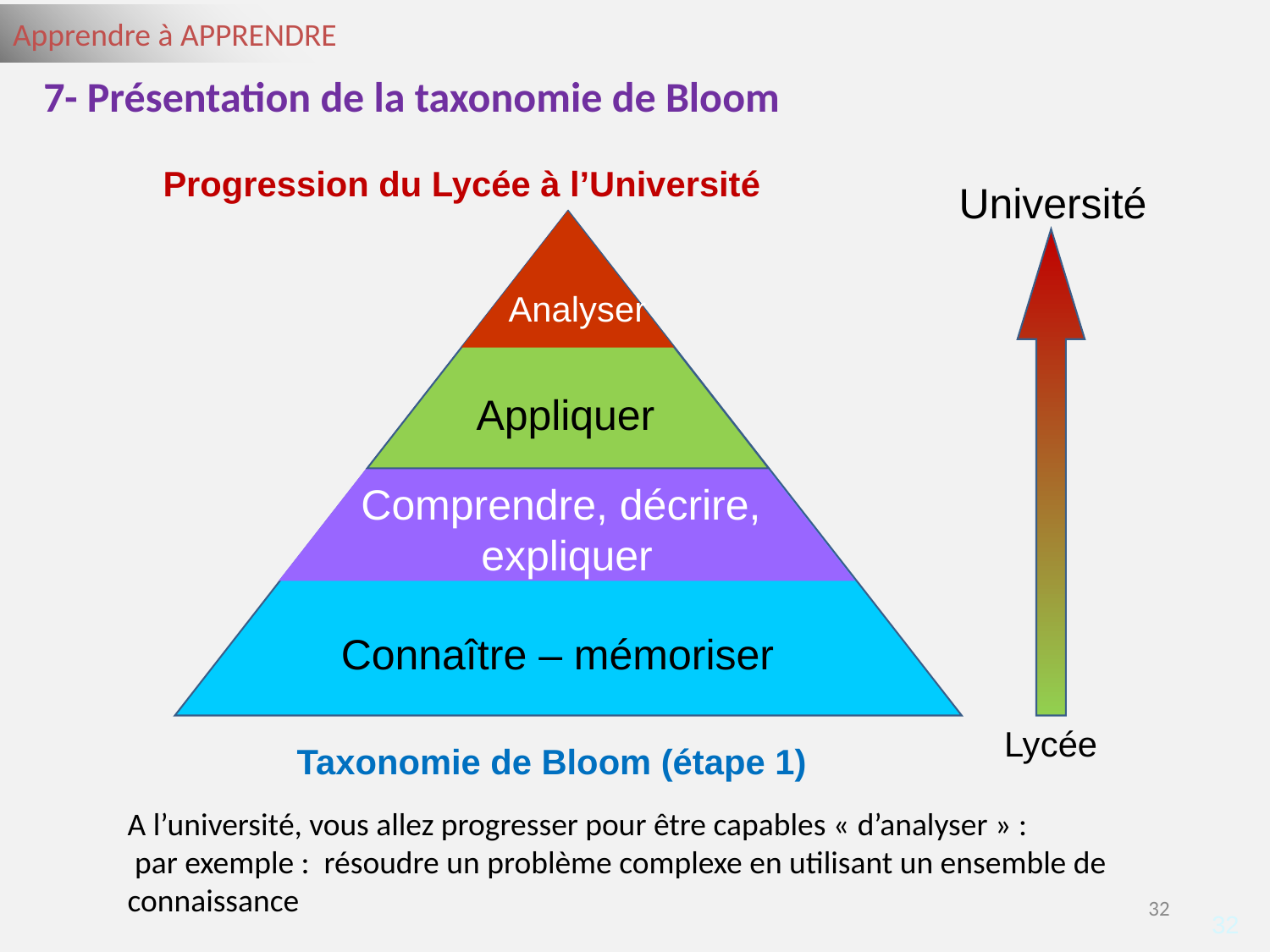

7- Présentation de la taxonomie de Bloom
Progression du Lycée à l’Université
Université

Analyser
Appliquer
Comprendre, décrire,
expliquer
Connaître – mémoriser

Lycée
Taxonomie de Bloom (étape 1)
A l’université, vous allez progresser pour être capables « d’analyser » :
 par exemple :  résoudre un problème complexe en utilisant un ensemble de connaissance
32